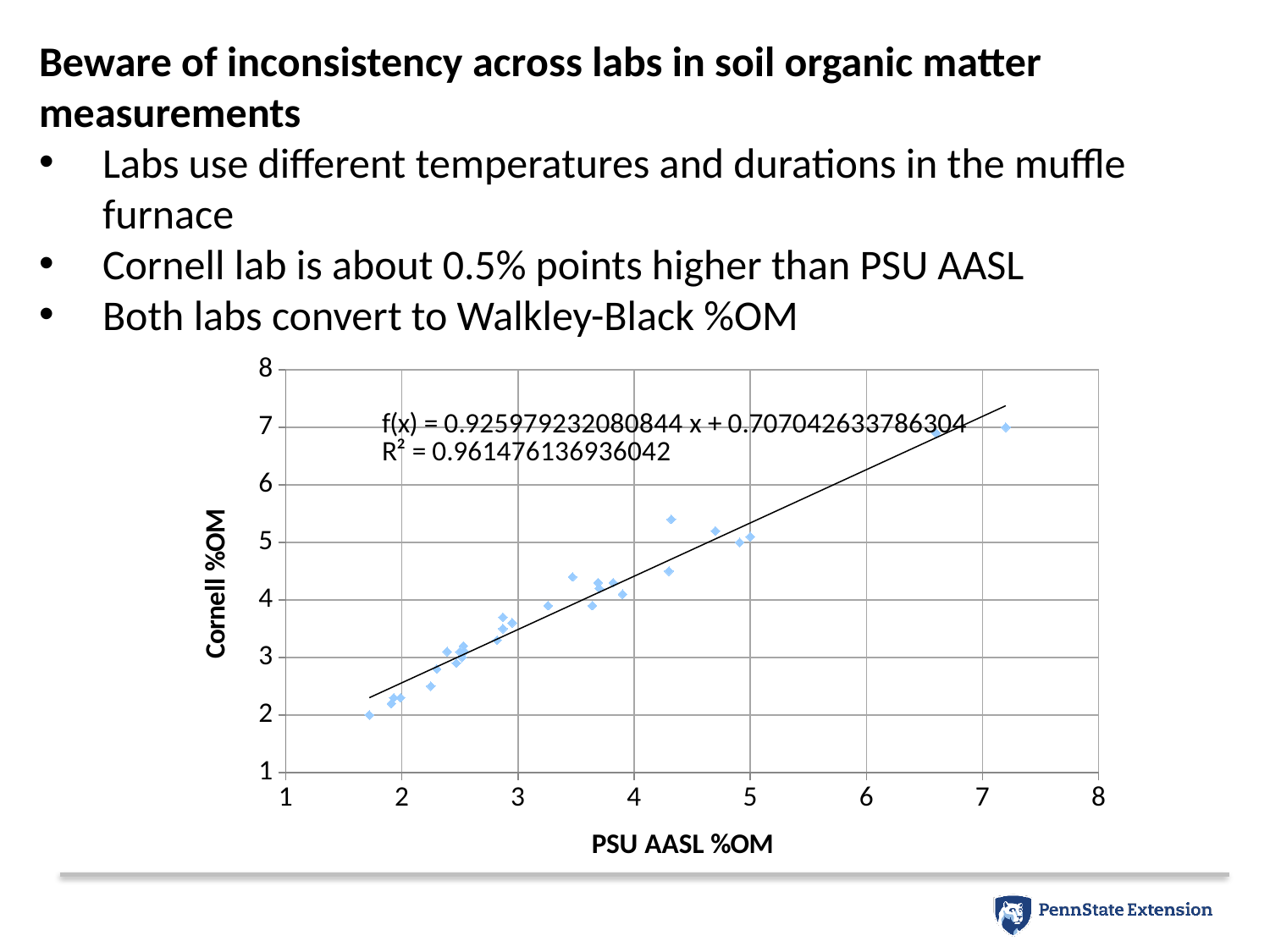

Beware of inconsistency across labs in soil organic matter measurements
Labs use different temperatures and durations in the muffle furnace
Cornell lab is about 0.5% points higher than PSU AASL
Both labs convert to Walkley-Black %OM

### Chart

| Category |  |
|---|---|